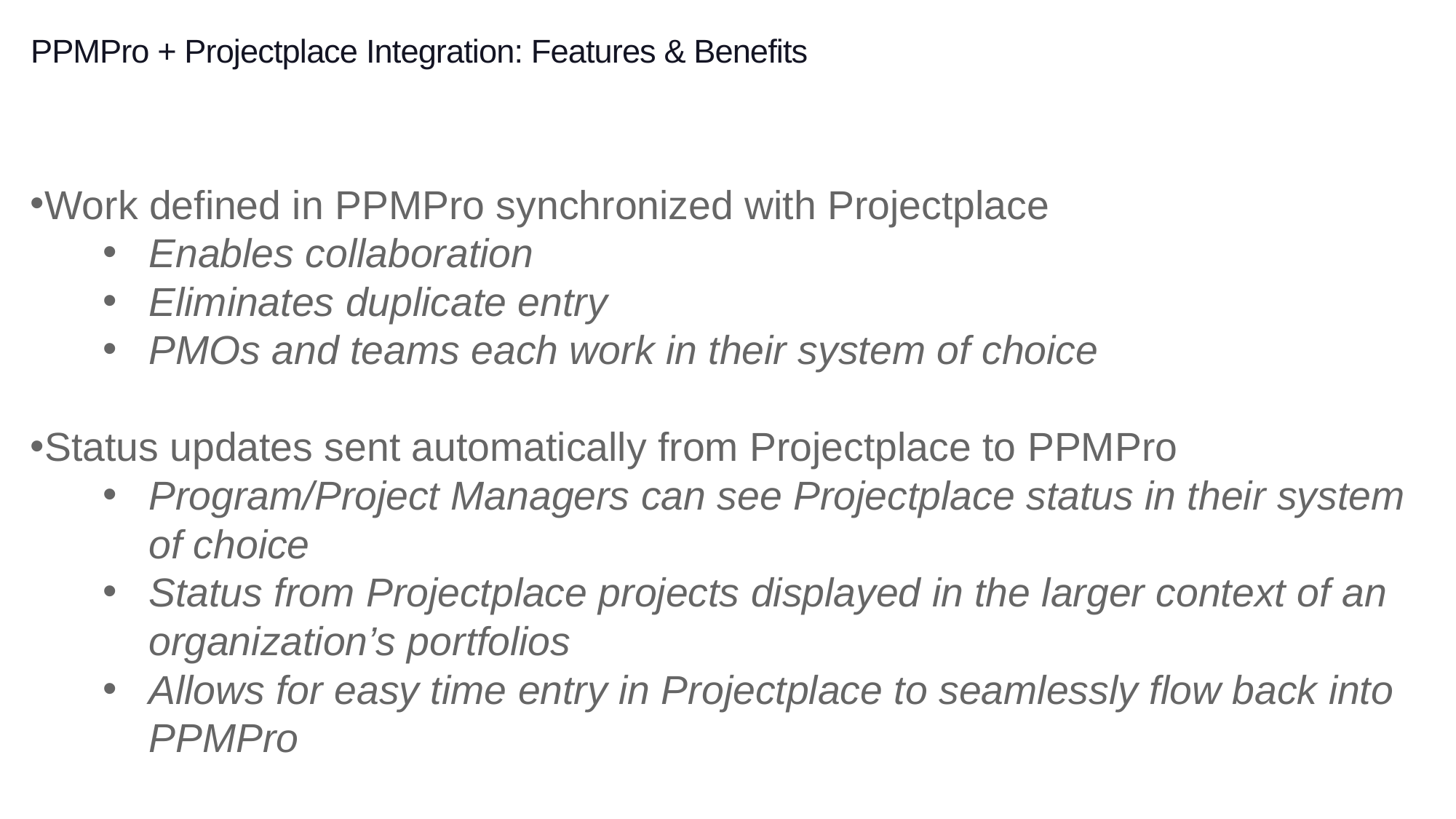

# PPMPro + Projectplace Integration: Features & Benefits
Work defined in PPMPro synchronized with Projectplace
Enables collaboration
Eliminates duplicate entry
PMOs and teams each work in their system of choice

Status updates sent automatically from Projectplace to PPMPro
Program/Project Managers can see Projectplace status in their system of choice
Status from Projectplace projects displayed in the larger context of an organization’s portfolios
Allows for easy time entry in Projectplace to seamlessly flow back into PPMPro